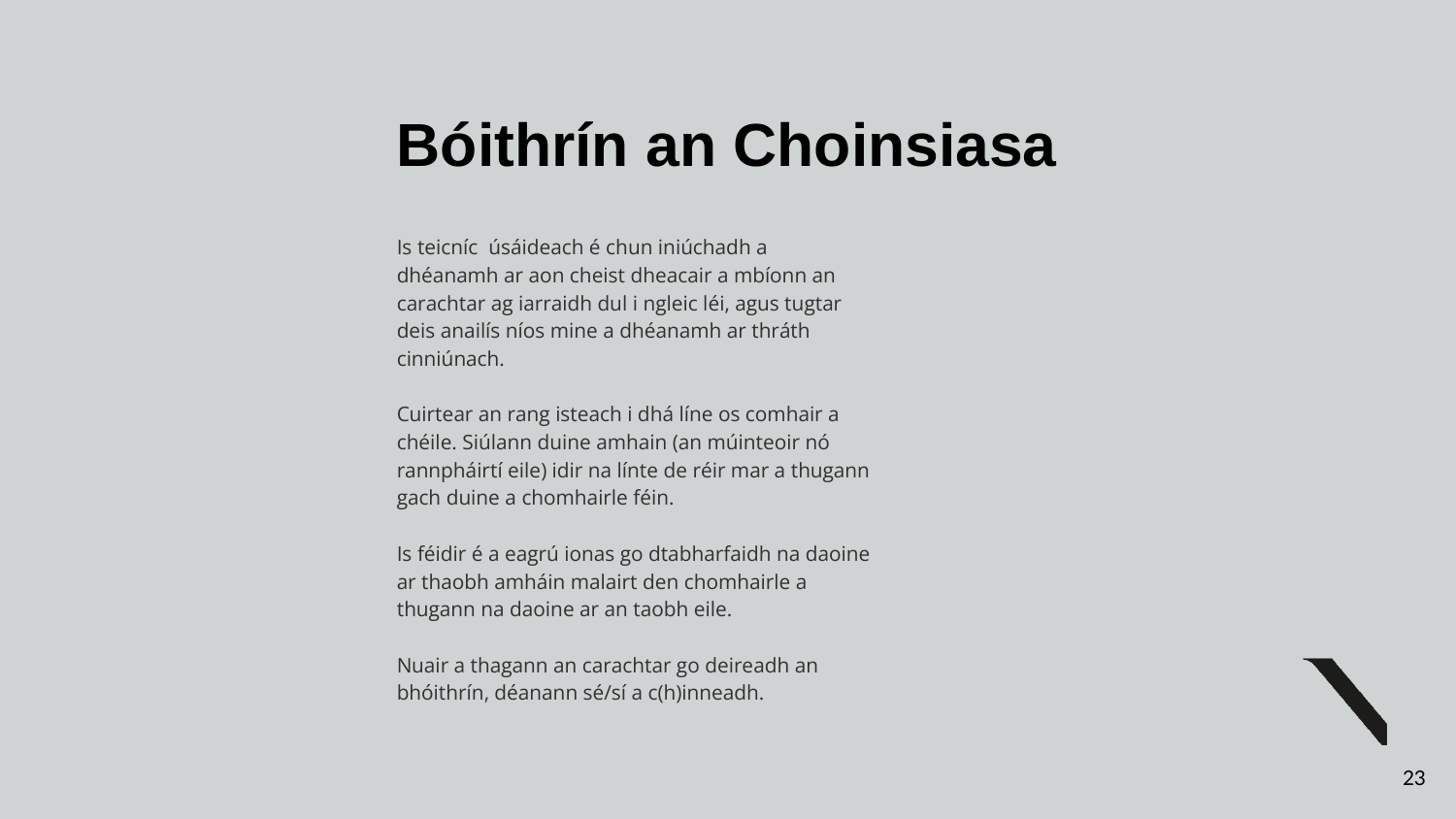

# Bóithrín an Choinsiasa
Is teicníc  úsáideach é chun iniúchadh a dhéanamh ar aon cheist dheacair a mbíonn an carachtar ag iarraidh dul i ngleic léi, agus tugtar deis anailís níos mine a dhéanamh ar thráth cinniúnach.

Cuirtear an rang isteach i dhá líne os comhair a chéile. Siúlann duine amhain (an múinteoir nó rannpháirtí eile) idir na línte de réir mar a thugann gach duine a chomhairle féin.

Is féidir é a eagrú ionas go dtabharfaidh na daoine ar thaobh amháin malairt den chomhairle a thugann na daoine ar an taobh eile.

Nuair a thagann an carachtar go deireadh an bhóithrín, déanann sé/sí a c(h)inneadh.

23